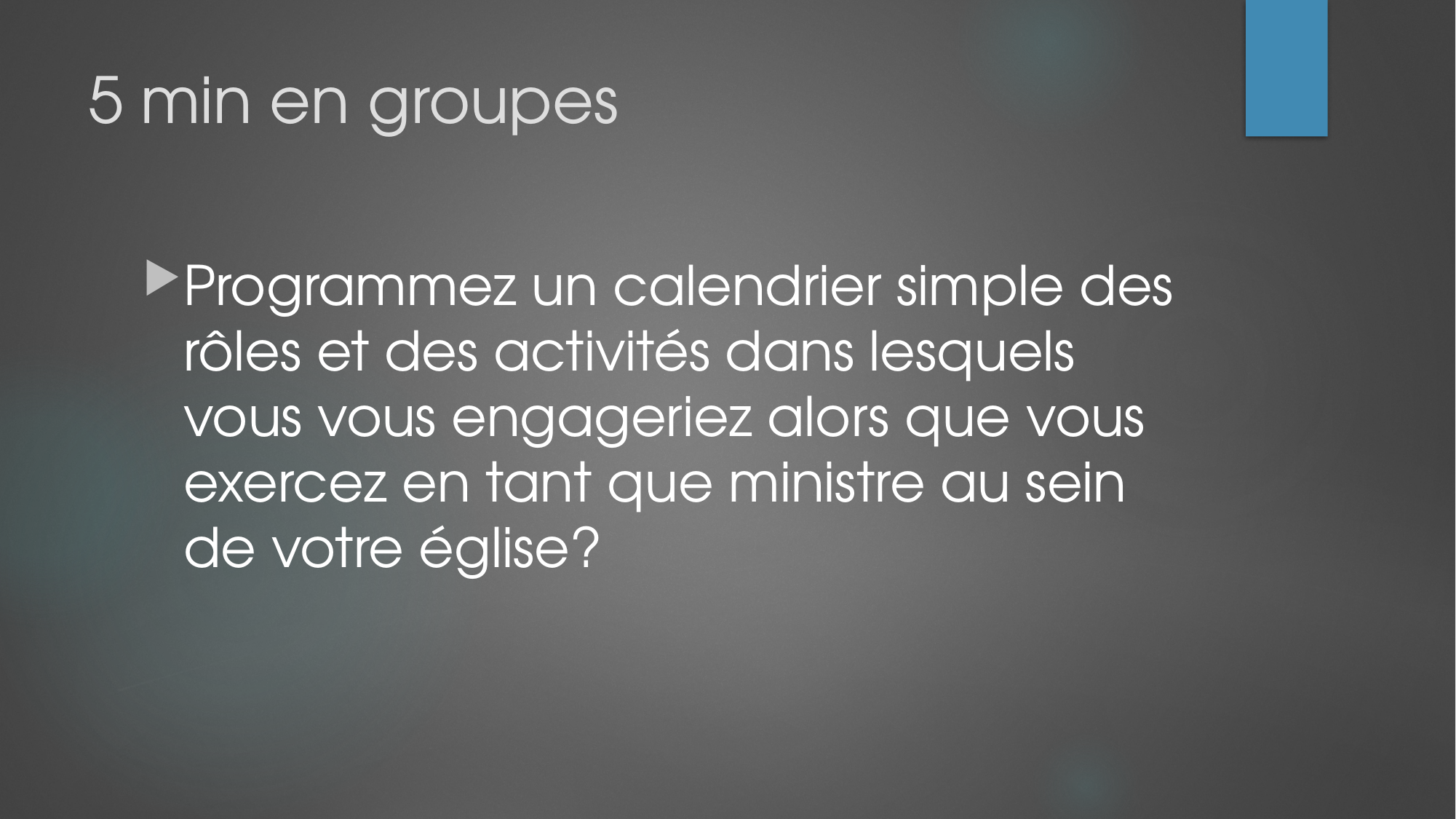

# 5 min en groupes
Programmez un calendrier simple des rôles et des activités dans lesquels vous vous engageriez alors que vous exercez en tant que ministre au sein de votre église?